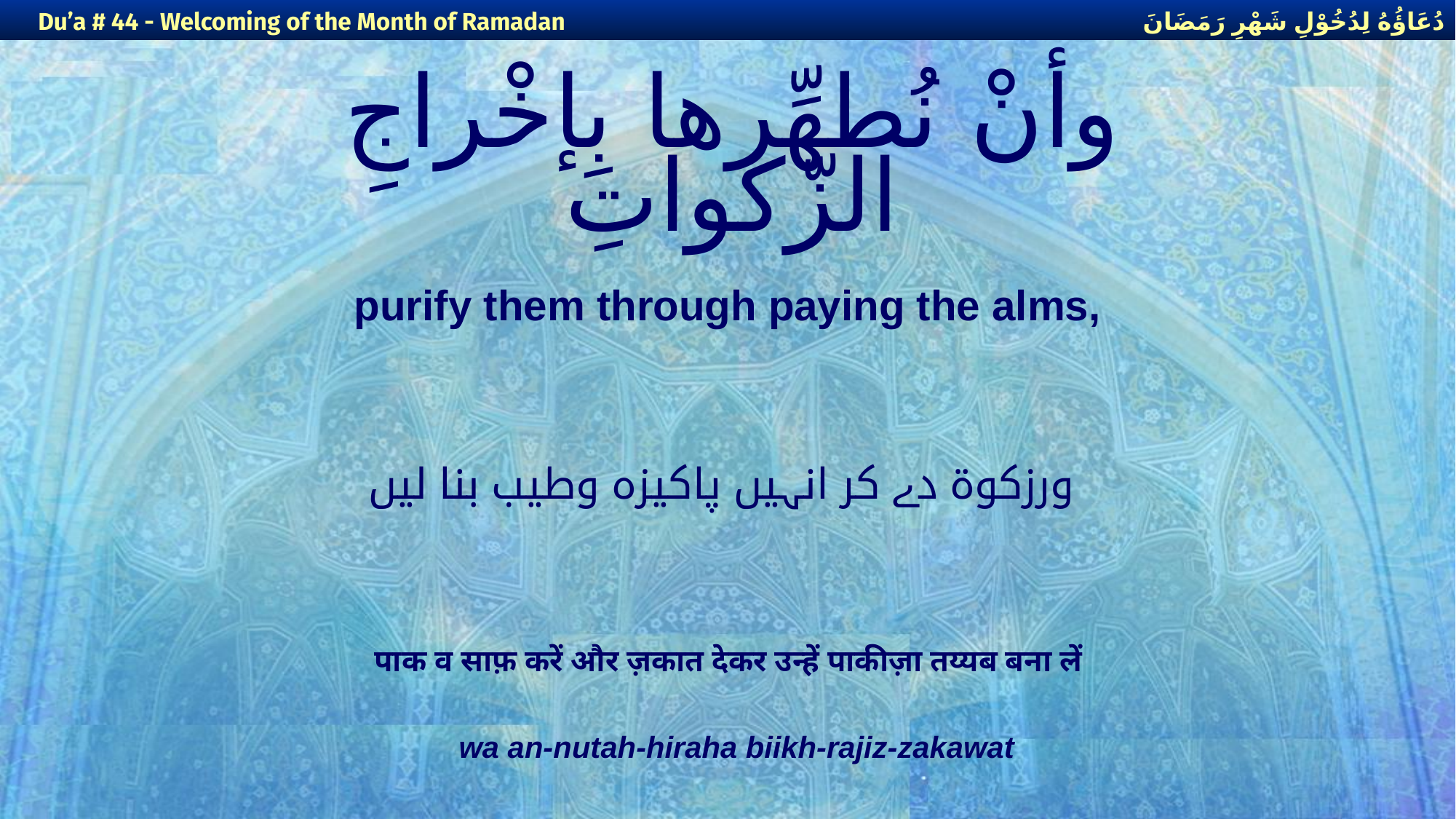

دُعَاؤُهُ لِدُخُوْلِ شَهْرِ رَمَضَانَ
دُعَاؤُهُ لِدُخُوْلِ شَهْرِ رَمَضَانَ
Du’a # 44 - Welcoming of the Month of Ramadan
Du’a # 44 - Welcoming of the Month of Ramadan
# وأنْ نُطهِّرها بِإخْراجِ الزّكواتِ
purify them through paying the alms,

ورزکوة دے کر انہیں پاکیزہ وطیب بنا لیں
पाक व साफ़ करें और ज़कात देकर उन्हें पाकीज़ा तय्यब बना लें
wa an-nutah-hiraha biikh-rajiz-zakawat